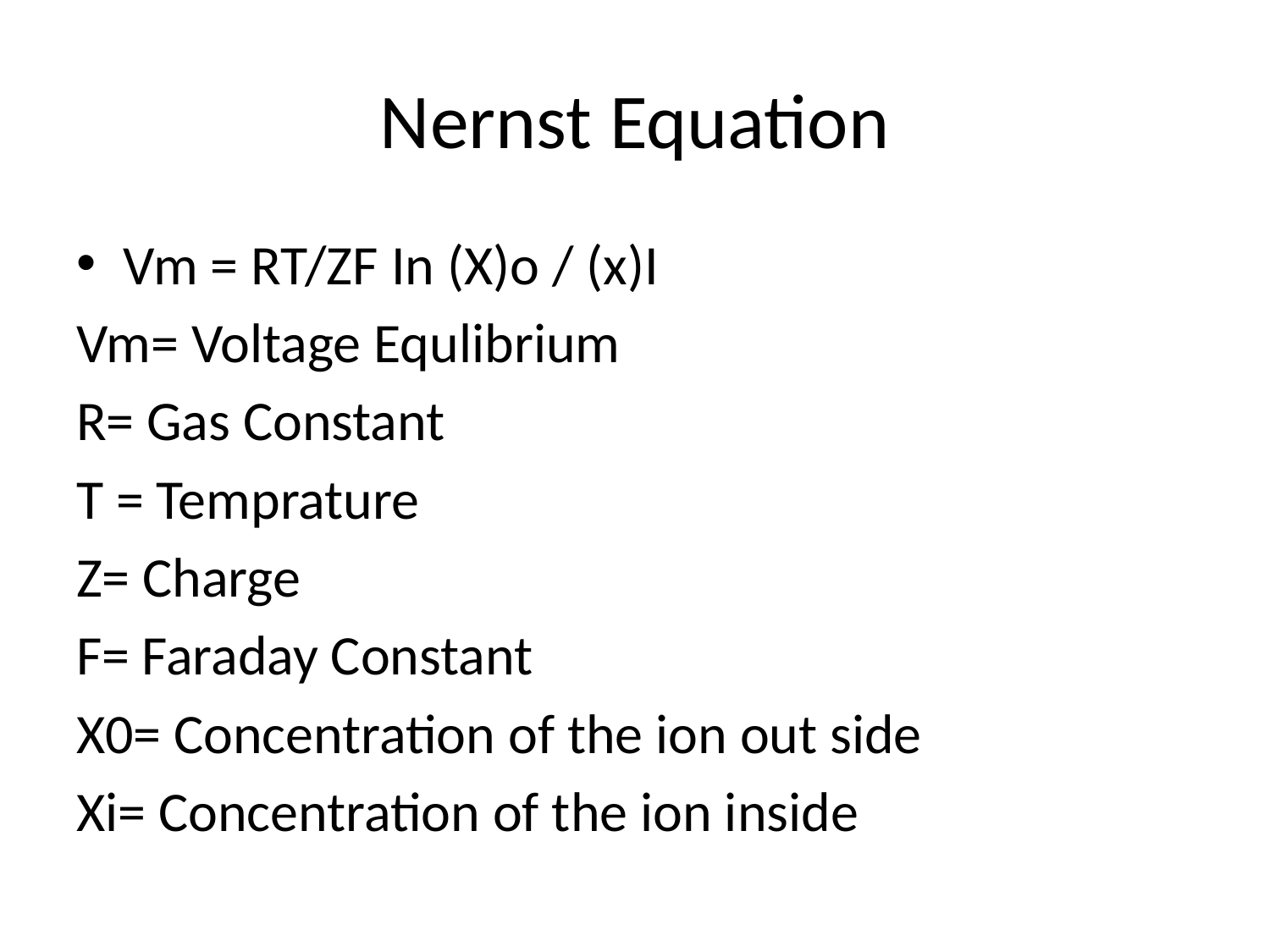

# Nernst Equation
Vm = RT/ZF In (X)o / (x)I
Vm= Voltage Equlibrium
R= Gas Constant
T = Temprature
Z= Charge
F= Faraday Constant
X0= Concentration of the ion out side
Xi= Concentration of the ion inside